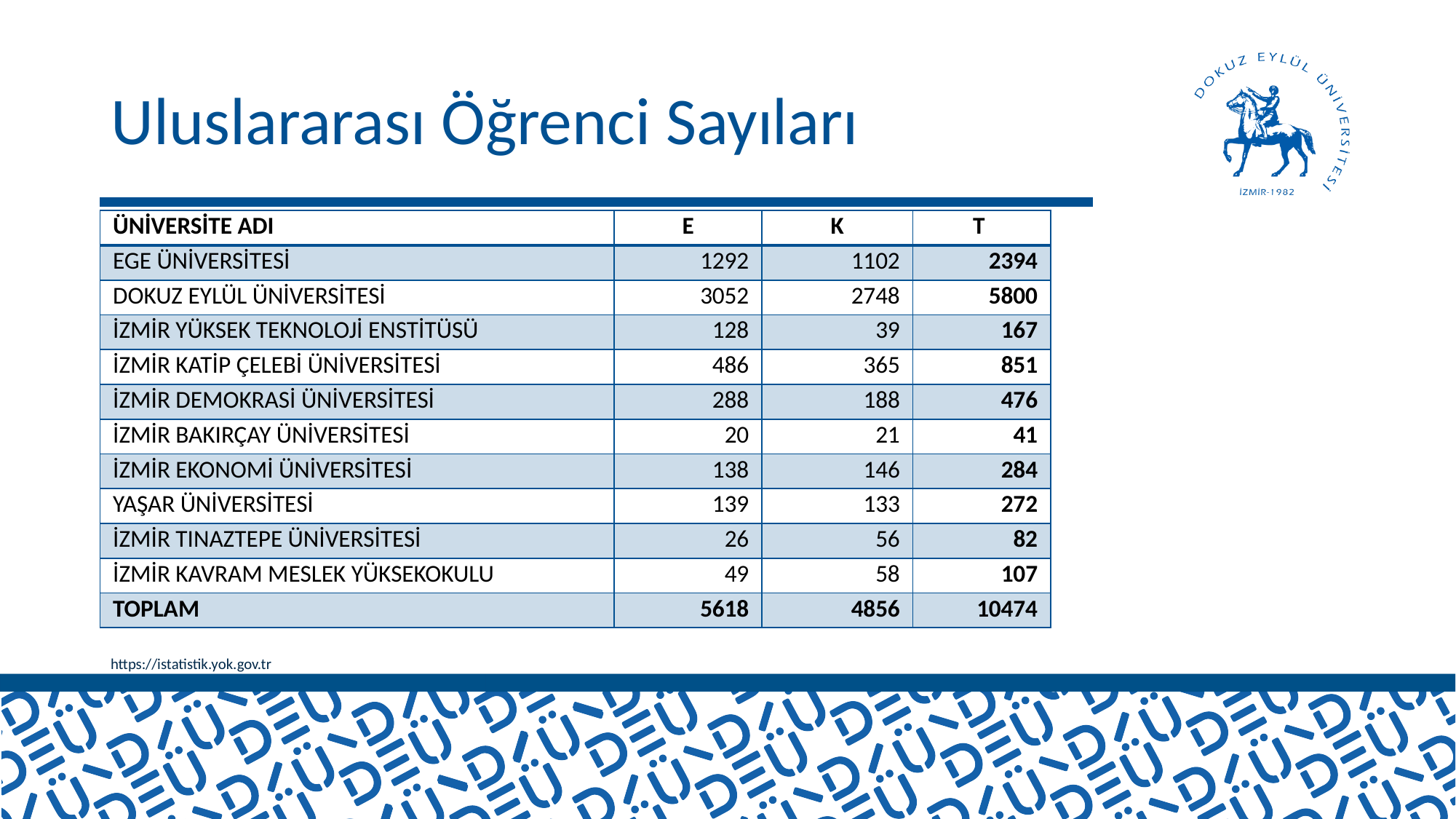

# Uluslararası Öğrenci Sayıları
| ÜNİVERSİTE ADI | E | K | T |
| --- | --- | --- | --- |
| EGE ÜNİVERSİTESİ | 1292 | 1102 | 2394 |
| DOKUZ EYLÜL ÜNİVERSİTESİ | 3052 | 2748 | 5800 |
| İZMİR YÜKSEK TEKNOLOJİ ENSTİTÜSÜ | 128 | 39 | 167 |
| İZMİR KATİP ÇELEBİ ÜNİVERSİTESİ | 486 | 365 | 851 |
| İZMİR DEMOKRASİ ÜNİVERSİTESİ | 288 | 188 | 476 |
| İZMİR BAKIRÇAY ÜNİVERSİTESİ | 20 | 21 | 41 |
| İZMİR EKONOMİ ÜNİVERSİTESİ | 138 | 146 | 284 |
| YAŞAR ÜNİVERSİTESİ | 139 | 133 | 272 |
| İZMİR TINAZTEPE ÜNİVERSİTESİ | 26 | 56 | 82 |
| İZMİR KAVRAM MESLEK YÜKSEKOKULU | 49 | 58 | 107 |
| TOPLAM | 5618 | 4856 | 10474 |
https://istatistik.yok.gov.tr